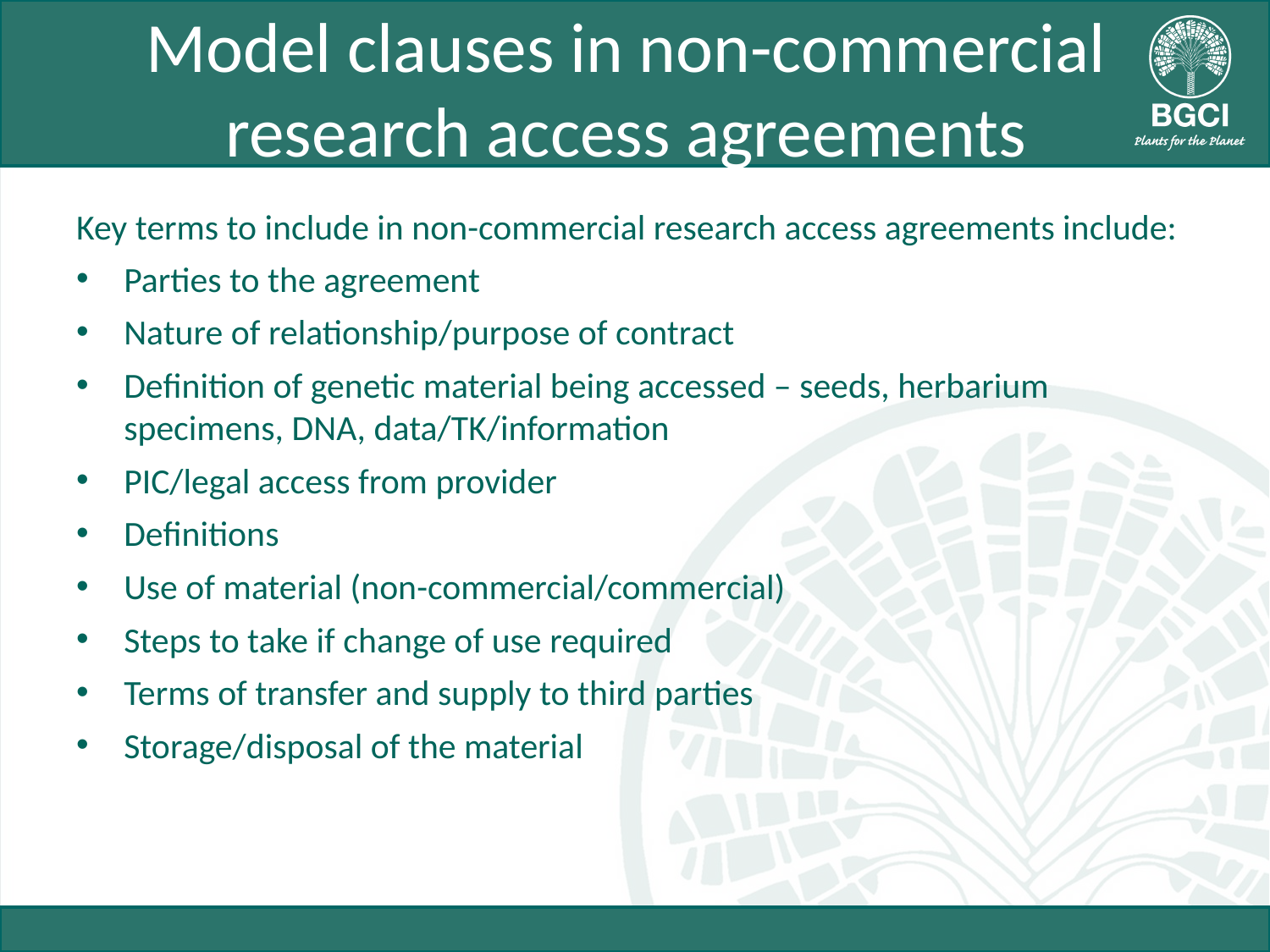

# Model clauses in non-commercial research access agreements
Key terms to include in non-commercial research access agreements include:
Parties to the agreement
Nature of relationship/purpose of contract
Definition of genetic material being accessed – seeds, herbarium specimens, DNA, data/TK/information
PIC/legal access from provider
Definitions
Use of material (non-commercial/commercial)
Steps to take if change of use required
Terms of transfer and supply to third parties
Storage/disposal of the material